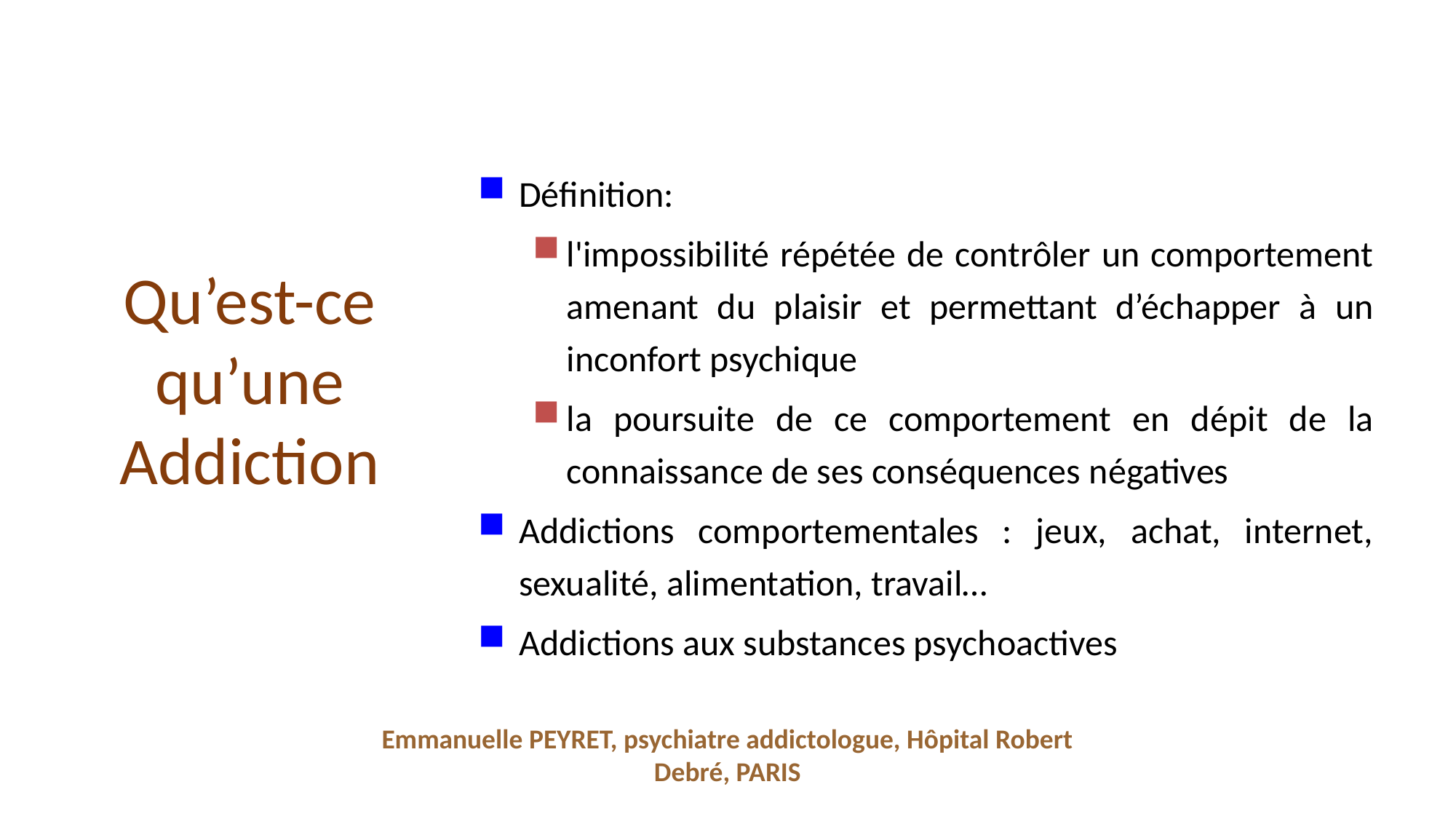

Définition:
l'impossibilité répétée de contrôler un comportement amenant du plaisir et permettant d’échapper à un inconfort psychique
la poursuite de ce comportement en dépit de la connaissance de ses conséquences négatives
Addictions comportementales : jeux, achat, internet, sexualité, alimentation, travail…
Addictions aux substances psychoactives
Qu’est-ce qu’une Addiction
Emmanuelle PEYRET, psychiatre addictologue, Hôpital Robert Debré, PARIS